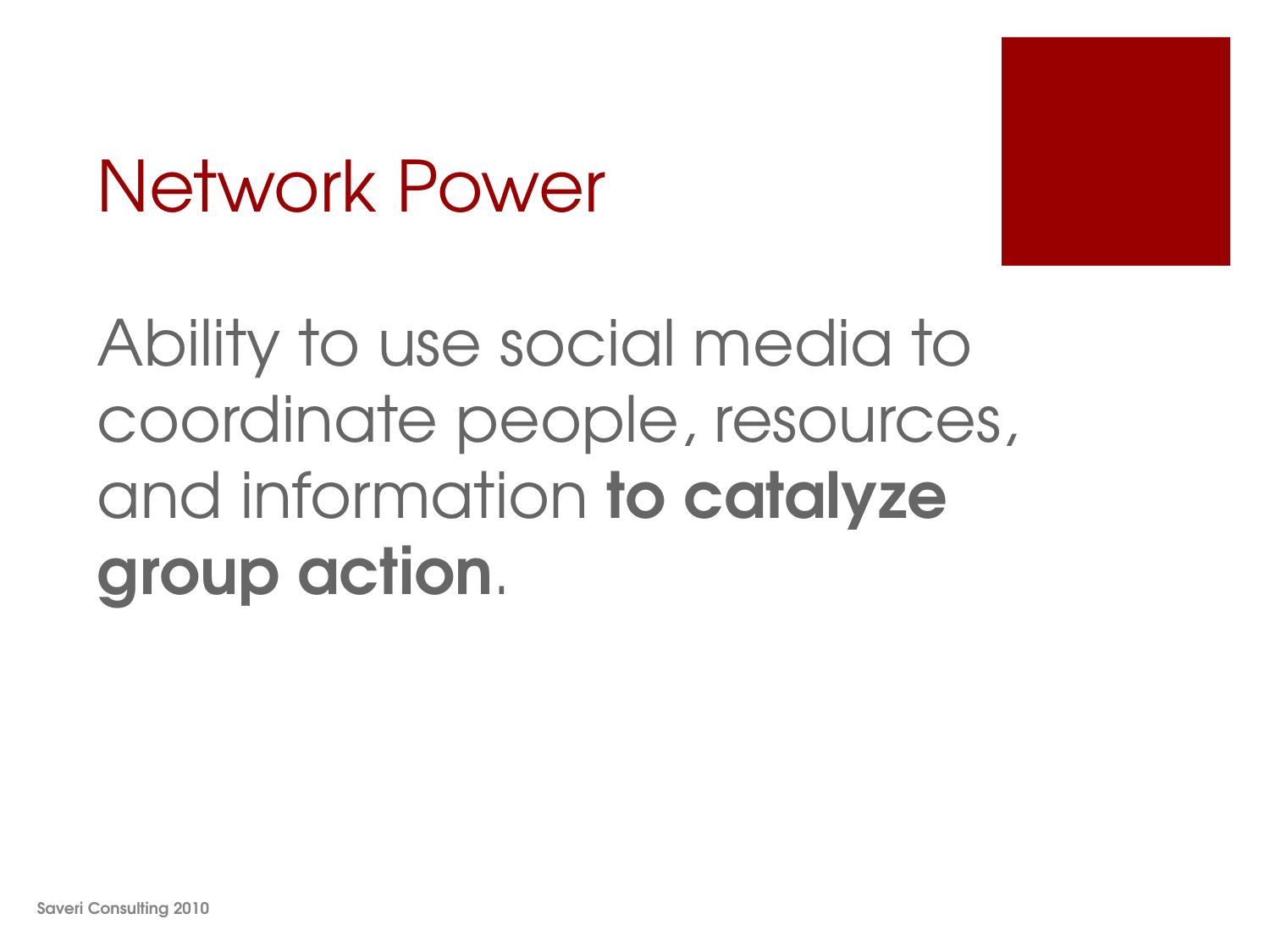

# Network Power Ability to use social media to coordinate people, resources, and information to catalyze group action.
Saveri Consulting 2010